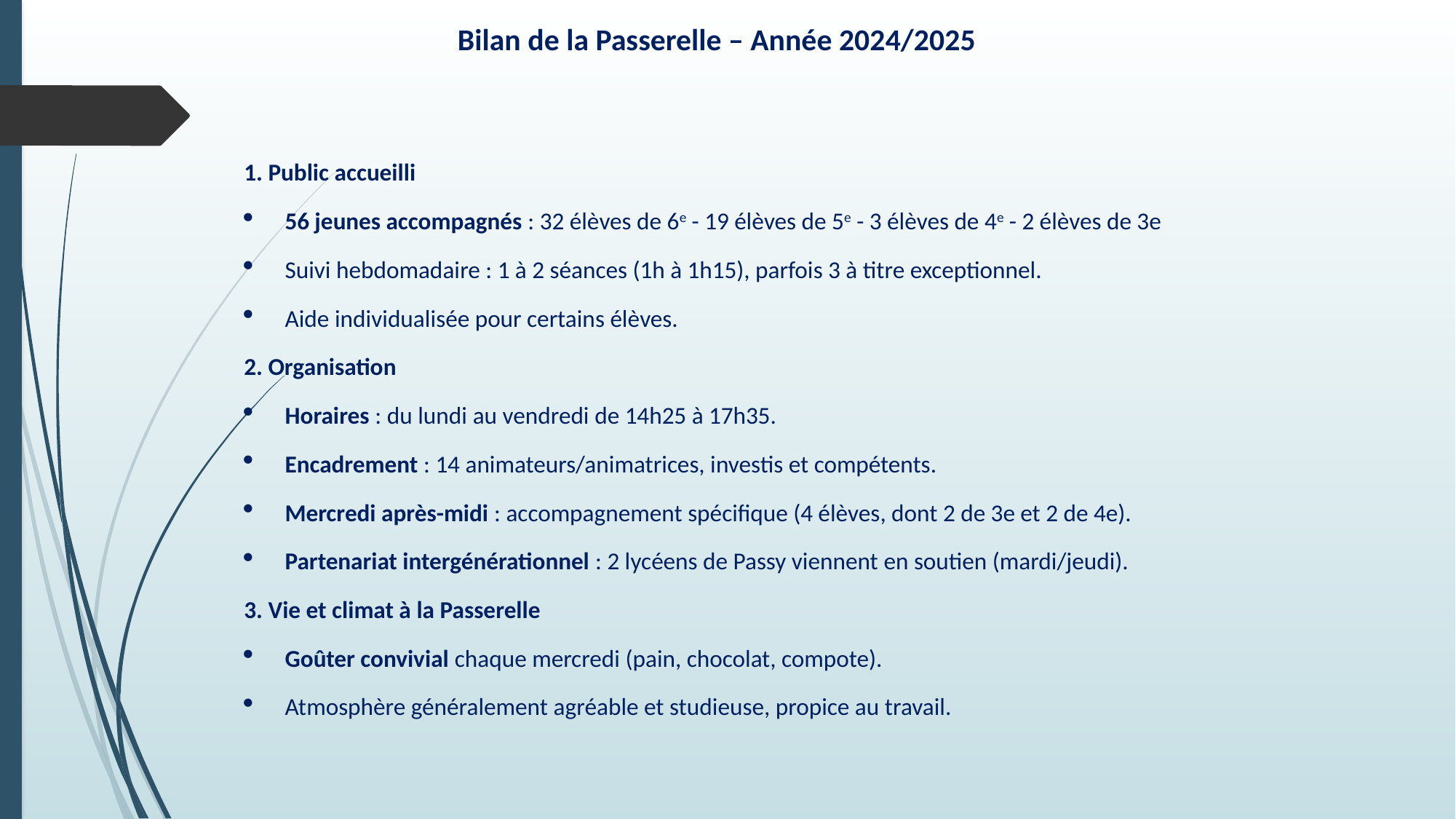

Bilan de la Passerelle – Année 2024/2025
1. Public accueilli
56 jeunes accompagnés : 32 élèves de 6e - 19 élèves de 5e - 3 élèves de 4e - 2 élèves de 3e
Suivi hebdomadaire : 1 à 2 séances (1h à 1h15), parfois 3 à titre exceptionnel.
Aide individualisée pour certains élèves.
2. Organisation
Horaires : du lundi au vendredi de 14h25 à 17h35.
Encadrement : 14 animateurs/animatrices, investis et compétents.
Mercredi après-midi : accompagnement spécifique (4 élèves, dont 2 de 3e et 2 de 4e).
Partenariat intergénérationnel : 2 lycéens de Passy viennent en soutien (mardi/jeudi).
3. Vie et climat à la Passerelle
Goûter convivial chaque mercredi (pain, chocolat, compote).
Atmosphère généralement agréable et studieuse, propice au travail.